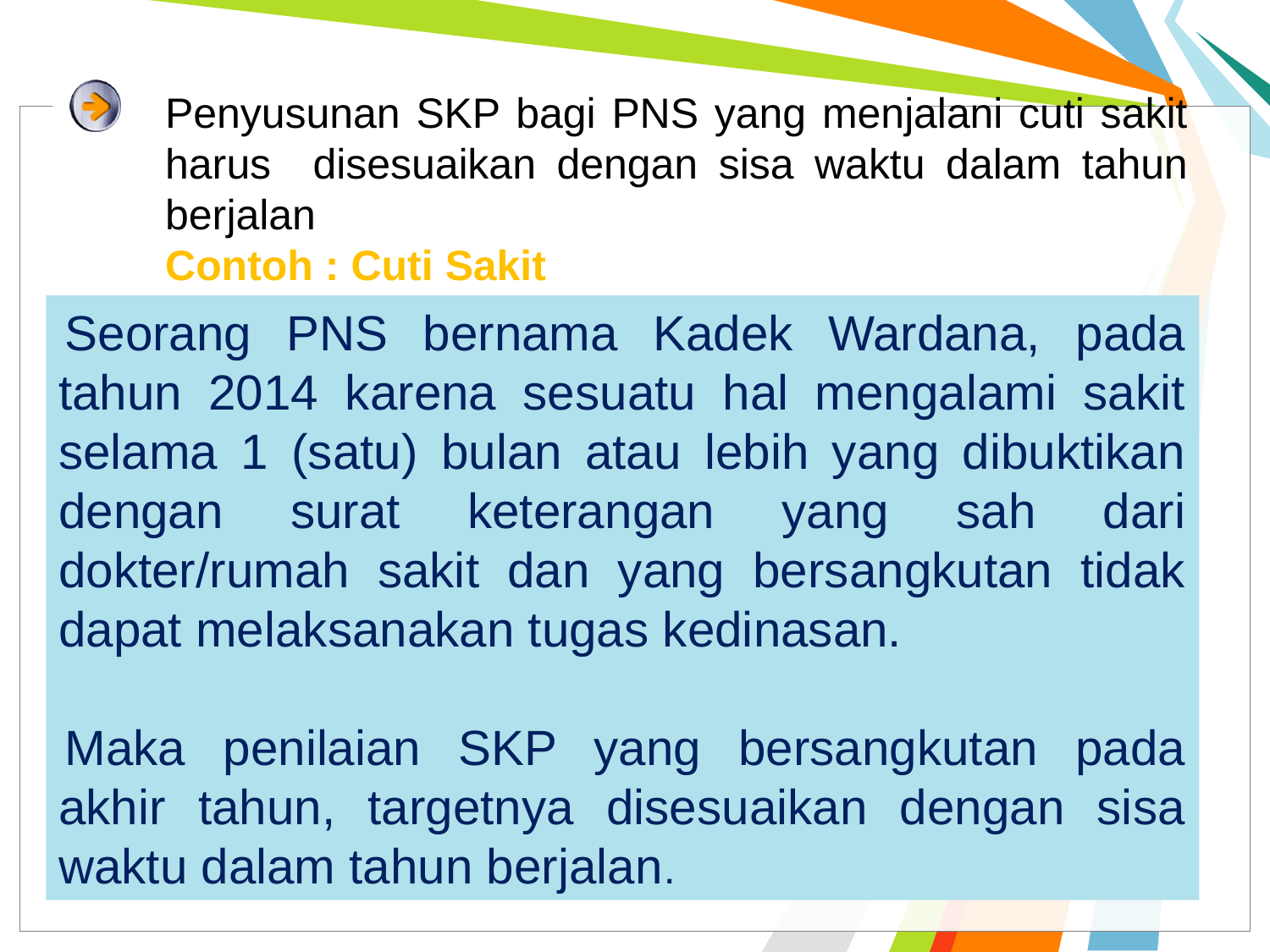

Penyusunan SKP bagi PNS yang menjalani cuti sakit harus  disesuaikan dengan sisa waktu dalam tahun berjalan
Contoh : Cuti Sakit
Seorang PNS bernama Kadek Wardana, pada tahun 2014 karena sesuatu hal mengalami sakit selama 1 (satu) bulan atau lebih yang dibuktikan dengan surat keterangan yang sah dari dokter/rumah sakit dan yang bersangkutan tidak dapat melaksanakan tugas kedinasan.

Maka penilaian SKP yang bersangkutan pada akhir tahun, targetnya disesuaikan dengan sisa waktu dalam tahun berjalan.